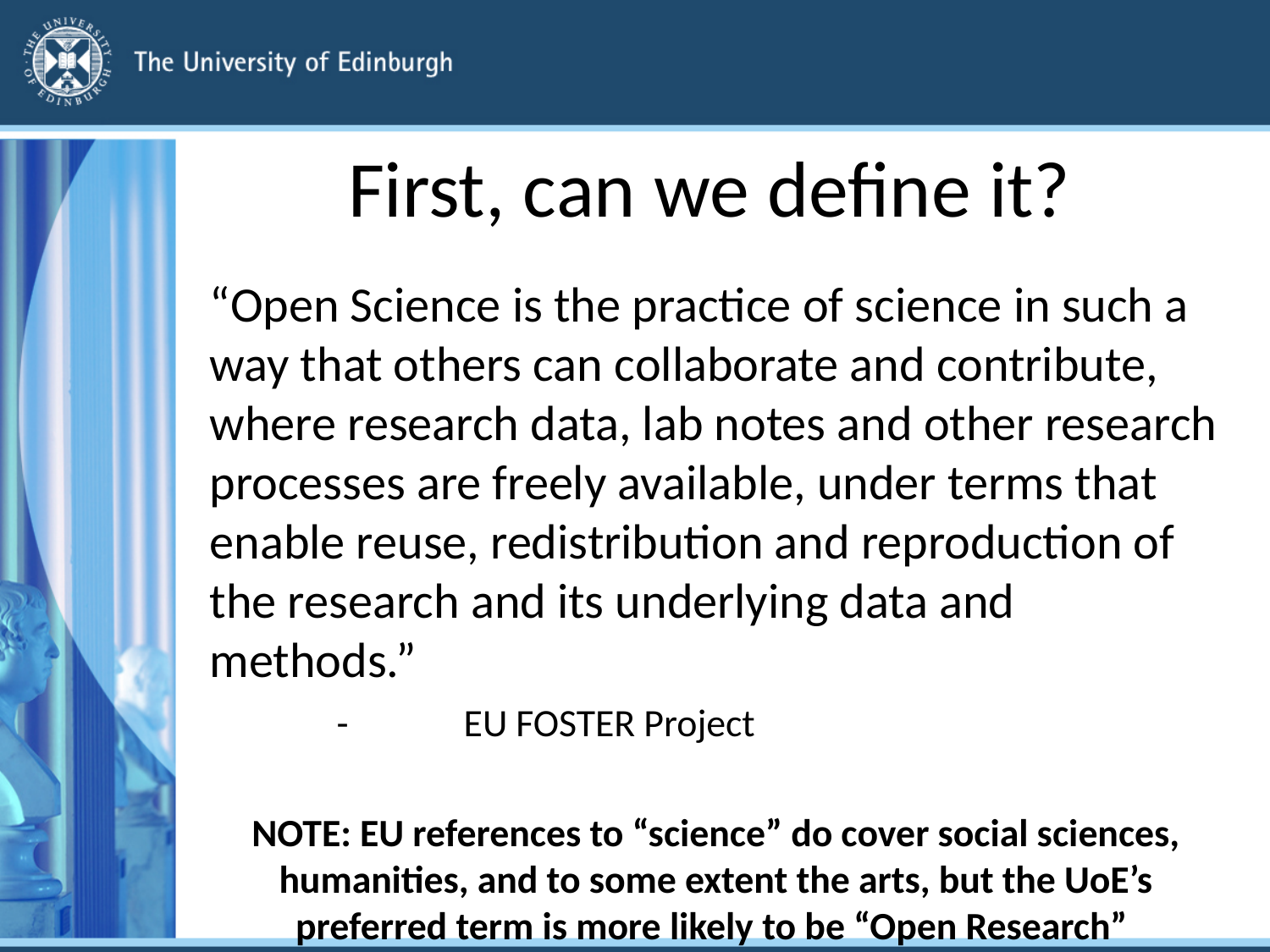

# First, can we define it?
“Open Science is the practice of science in such a way that others can collaborate and contribute, where research data, lab notes and other research processes are freely available, under terms that enable reuse, redistribution and reproduction of the research and its underlying data and methods.” 							-	EU FOSTER Project

NOTE: EU references to “science” do cover social sciences, humanities, and to some extent the arts, but the UoE’s preferred term is more likely to be “Open Research”